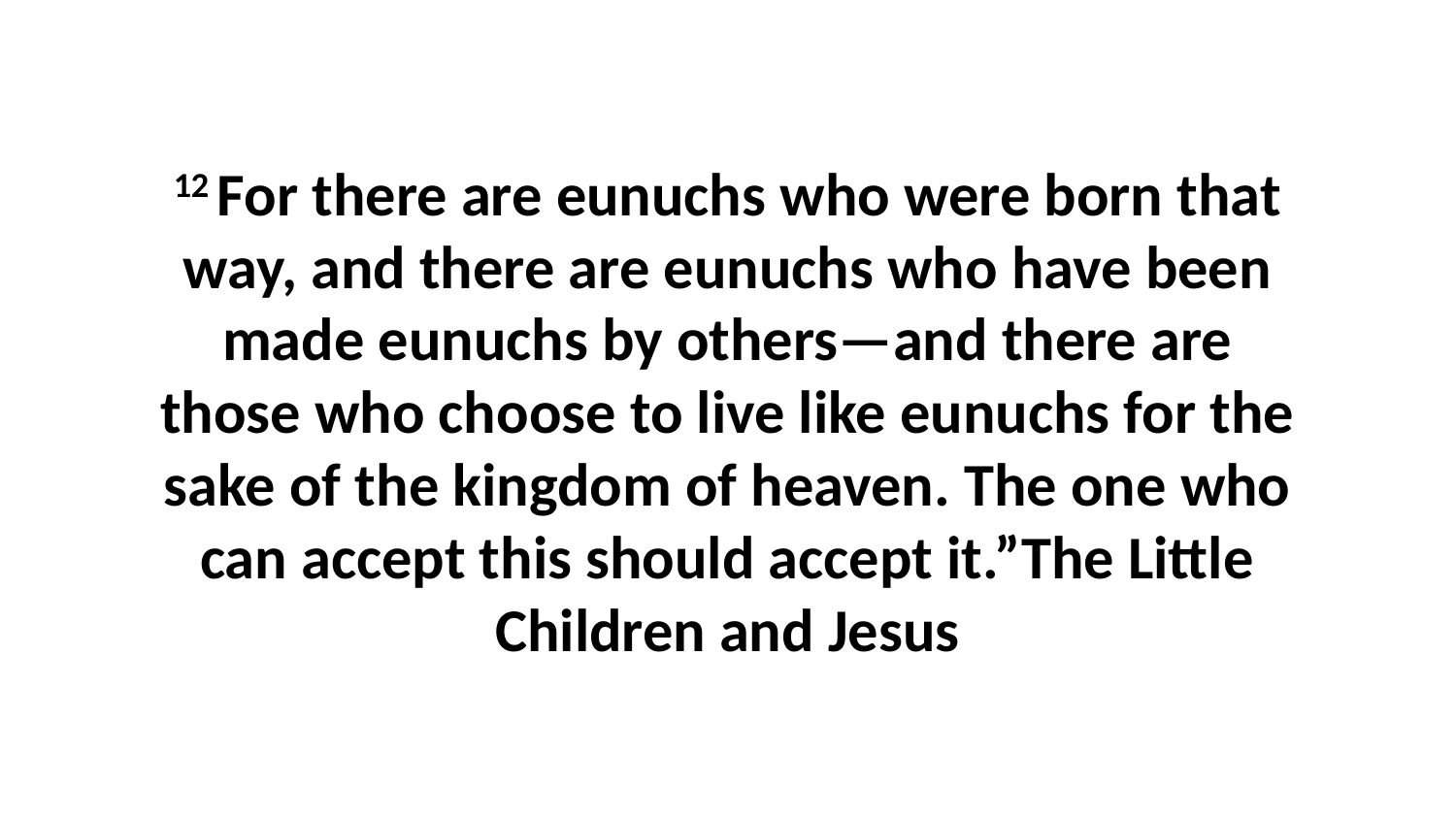

12 For there are eunuchs who were born that way, and there are eunuchs who have been made eunuchs by others—and there are those who choose to live like eunuchs for the sake of the kingdom of heaven. The one who can accept this should accept it.”The Little Children and Jesus